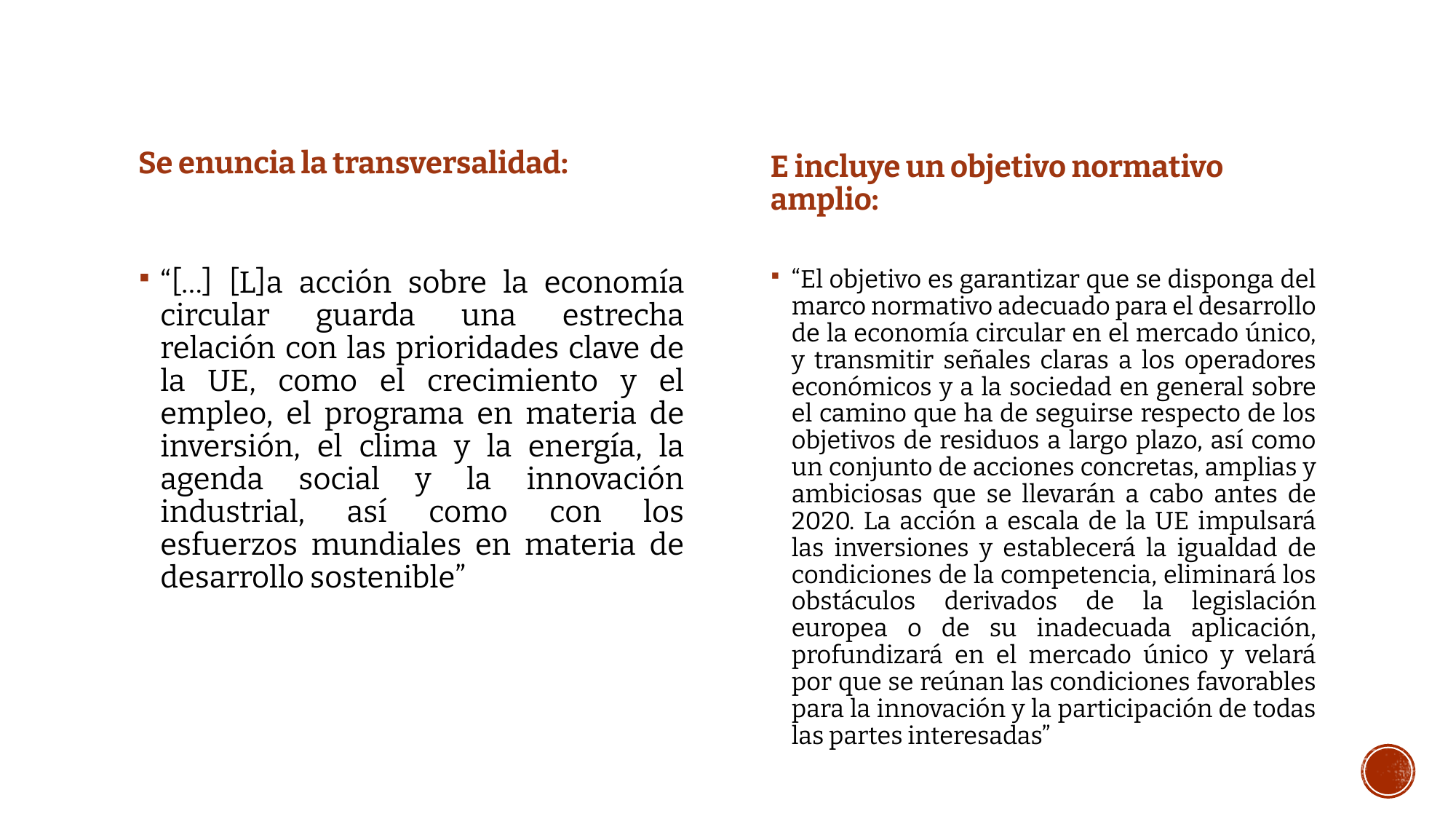

E incluye un objetivo normativo amplio:
Se enuncia la transversalidad:

#
“[…] [L]a acción sobre la economía circular guarda una estrecha relación con las prioridades clave de la UE, como el crecimiento y el empleo, el programa en materia de inversión, el clima y la energía, la agenda social y la innovación industrial, así como con los esfuerzos mundiales en materia de desarrollo sostenible”
“El objetivo es garantizar que se disponga del marco normativo adecuado para el desarrollo de la economía circular en el mercado único, y transmitir señales claras a los operadores económicos y a la sociedad en general sobre el camino que ha de seguirse respecto de los objetivos de residuos a largo plazo, así como un conjunto de acciones concretas, amplias y ambiciosas que se llevarán a cabo antes de 2020. La acción a escala de la UE impulsará las inversiones y establecerá la igualdad de condiciones de la competencia, eliminará los obstáculos derivados de la legislación europea o de su inadecuada aplicación, profundizará en el mercado único y velará por que se reúnan las condiciones favorables para la innovación y la participación de todas las partes interesadas”